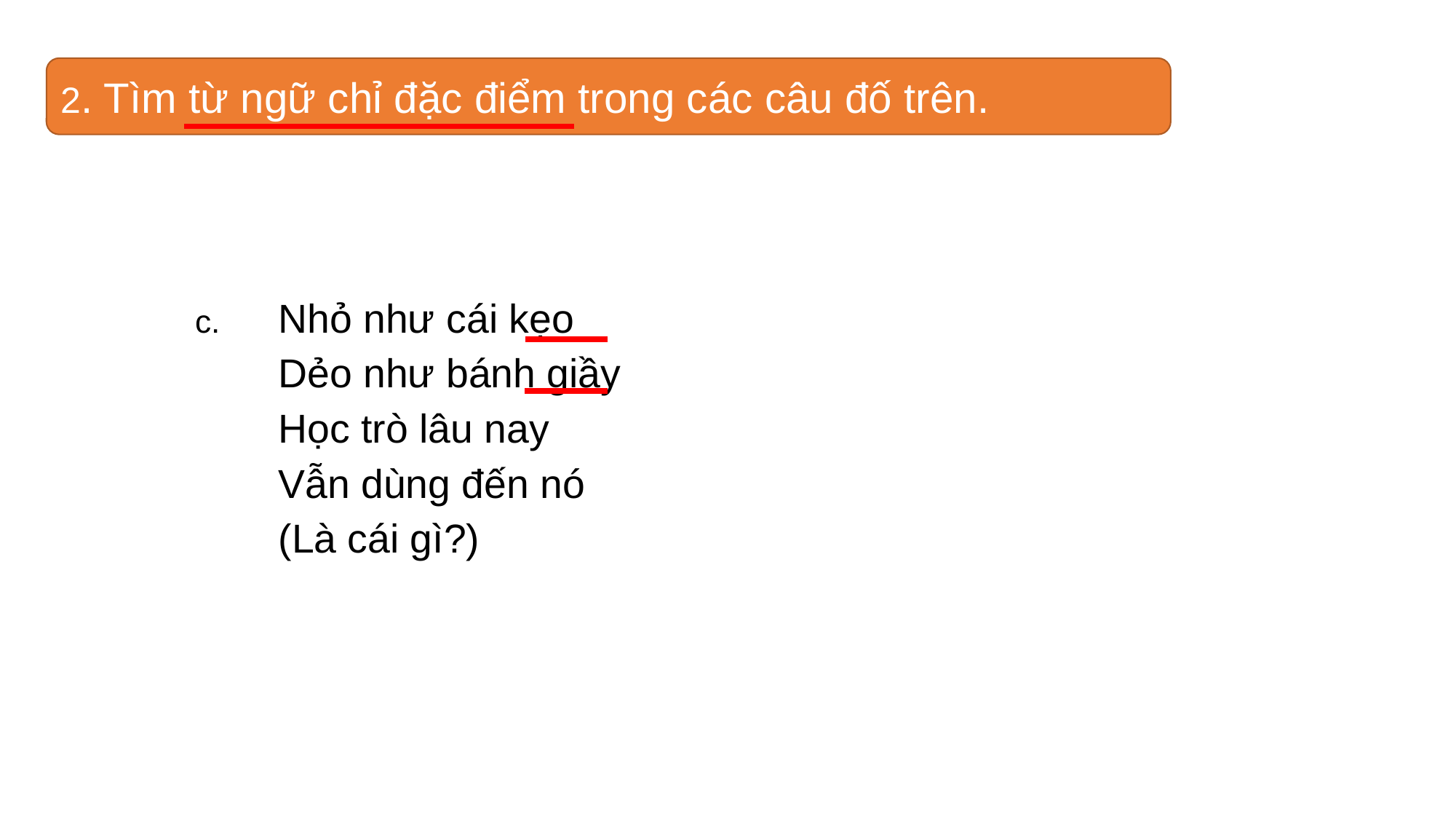

2. Tìm từ ngữ chỉ đặc điểm trong các câu đố trên.
c. 			Nhỏ như cái kẹo
			Dẻo như bánh giầy
			Học trò lâu nay
			Vẫn dùng đến nó
					(Là cái gì?)